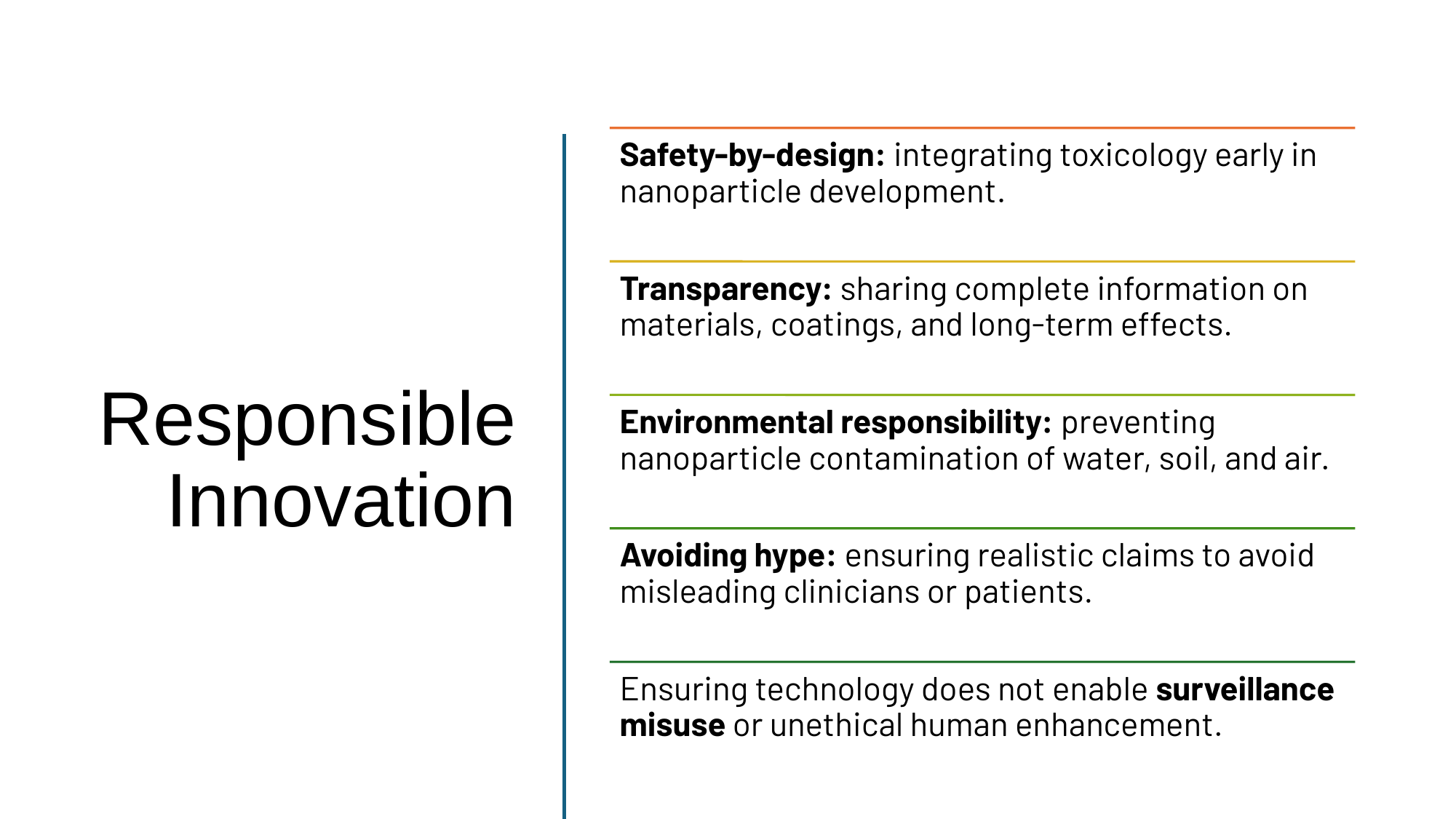

# Responsible Innovation
Safety-by-design: integrating toxicology early in nanoparticle development.
Transparency: sharing complete information on materials, coatings, and long-term effects.
Environmental responsibility: preventing nanoparticle contamination of water, soil, and air.
Avoiding hype: ensuring realistic claims to avoid misleading clinicians or patients.
Ensuring technology does not enable surveillance misuse or unethical human enhancement.